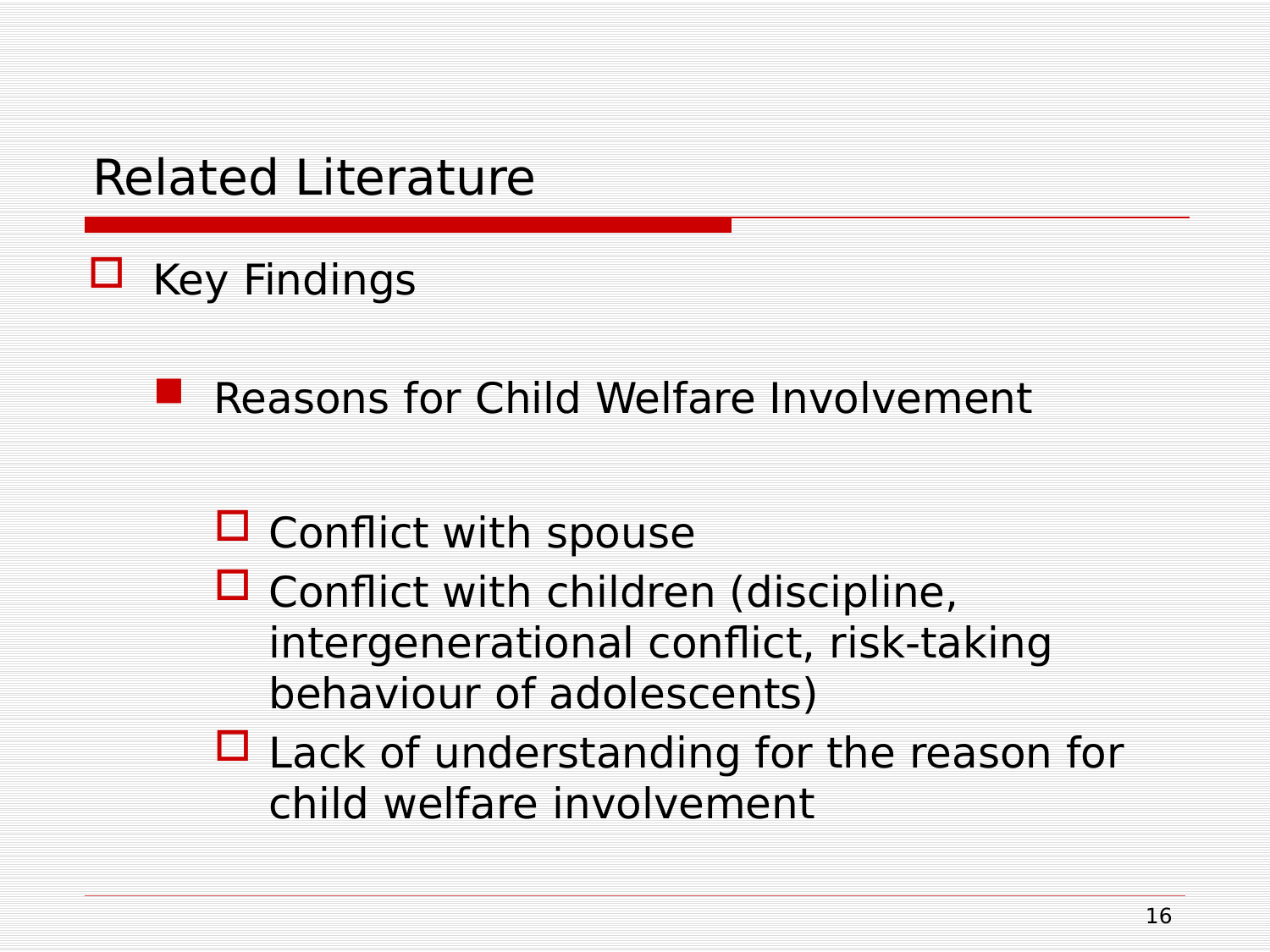

# Related Literature
Key Findings

Reasons for Child Welfare Involvement

Conflict with spouse
Conflict with children (discipline, intergenerational conflict, risk-taking behaviour of adolescents)
Lack of understanding for the reason for child welfare involvement
16